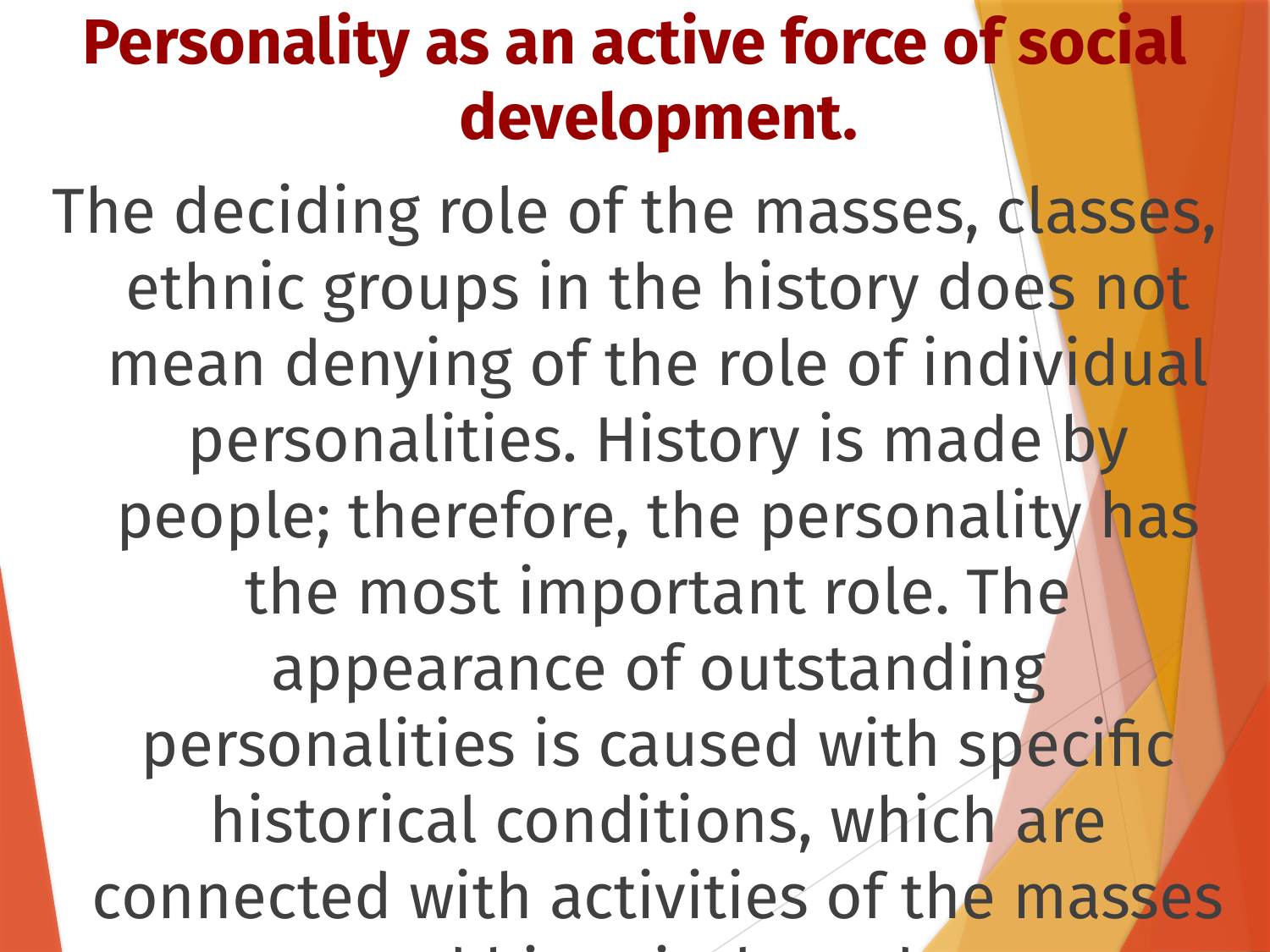

Personality as an active force of social development.
The deciding role of the masses, classes, ethnic groups in the history does not mean denying of the role of individual personalities. History is made by people; therefore, the personality has the most important role. The appearance of outstanding personalities is caused with specific historical conditions, which are connected with activities of the masses and historical needs.